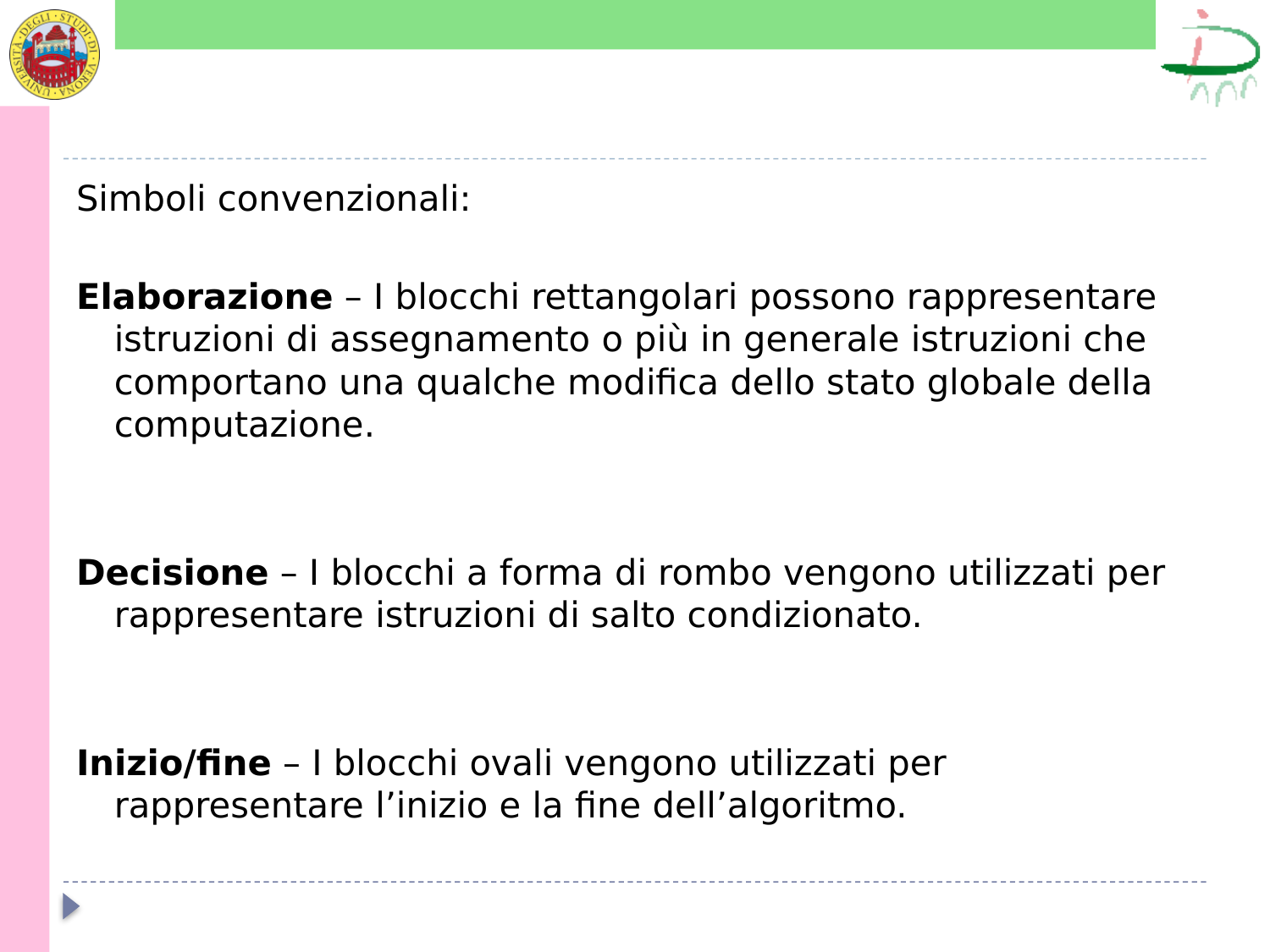

#
Simboli convenzionali:

Elaborazione – I blocchi rettangolari possono rappresentare istruzioni di assegnamento o più in generale istruzioni che comportano una qualche modifica dello stato globale della computazione.

Decisione – I blocchi a forma di rombo vengono utilizzati per rappresentare istruzioni di salto condizionato.

Inizio/fine – I blocchi ovali vengono utilizzati per rappresentare l’inizio e la fine dell’algoritmo.